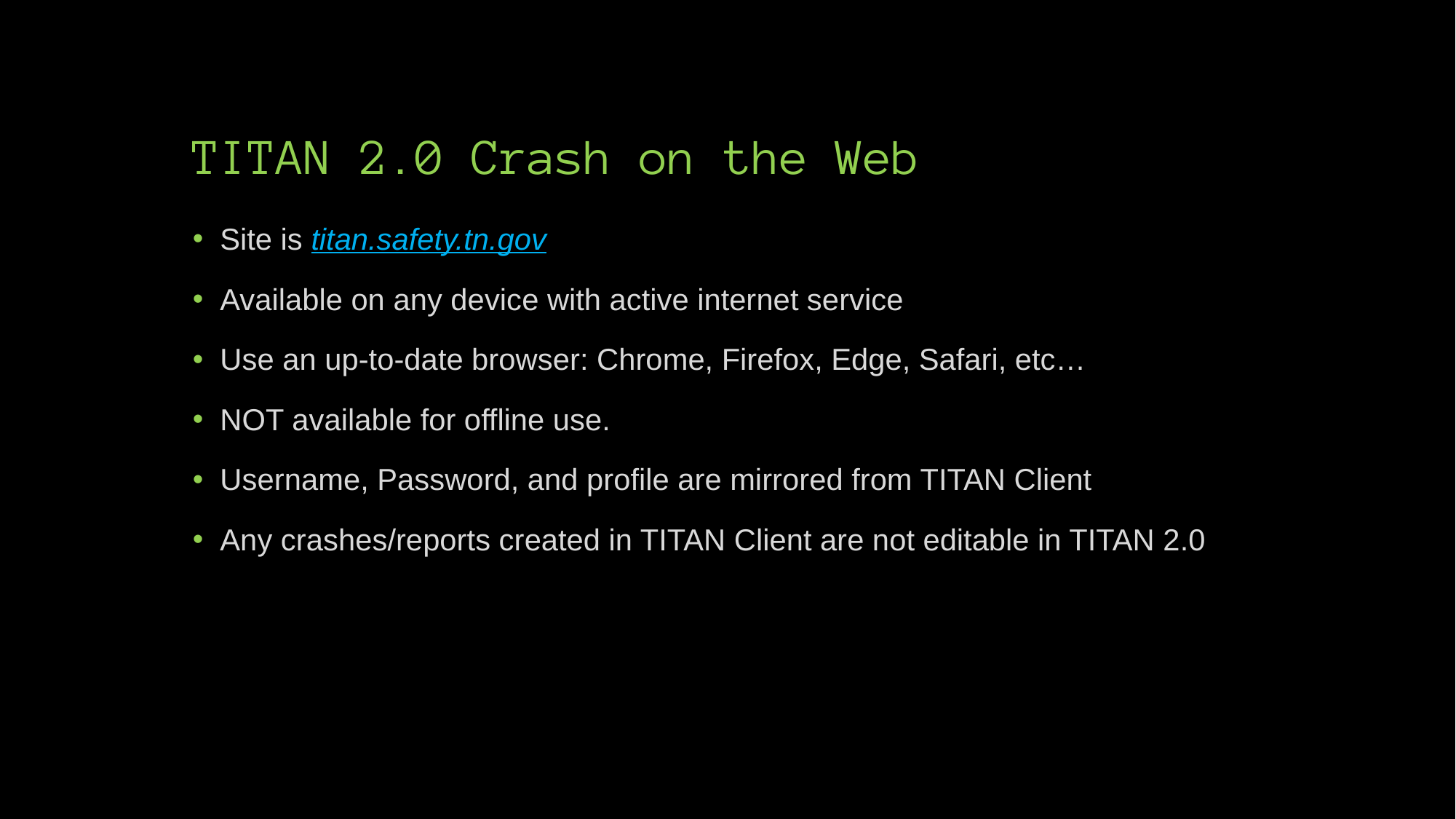

# TITAN 2.0 Crash on the Web
Site is titan.safety.tn.gov
Available on any device with active internet service
Use an up-to-date browser: Chrome, Firefox, Edge, Safari, etc…
NOT available for offline use.
Username, Password, and profile are mirrored from TITAN Client
Any crashes/reports created in TITAN Client are not editable in TITAN 2.0